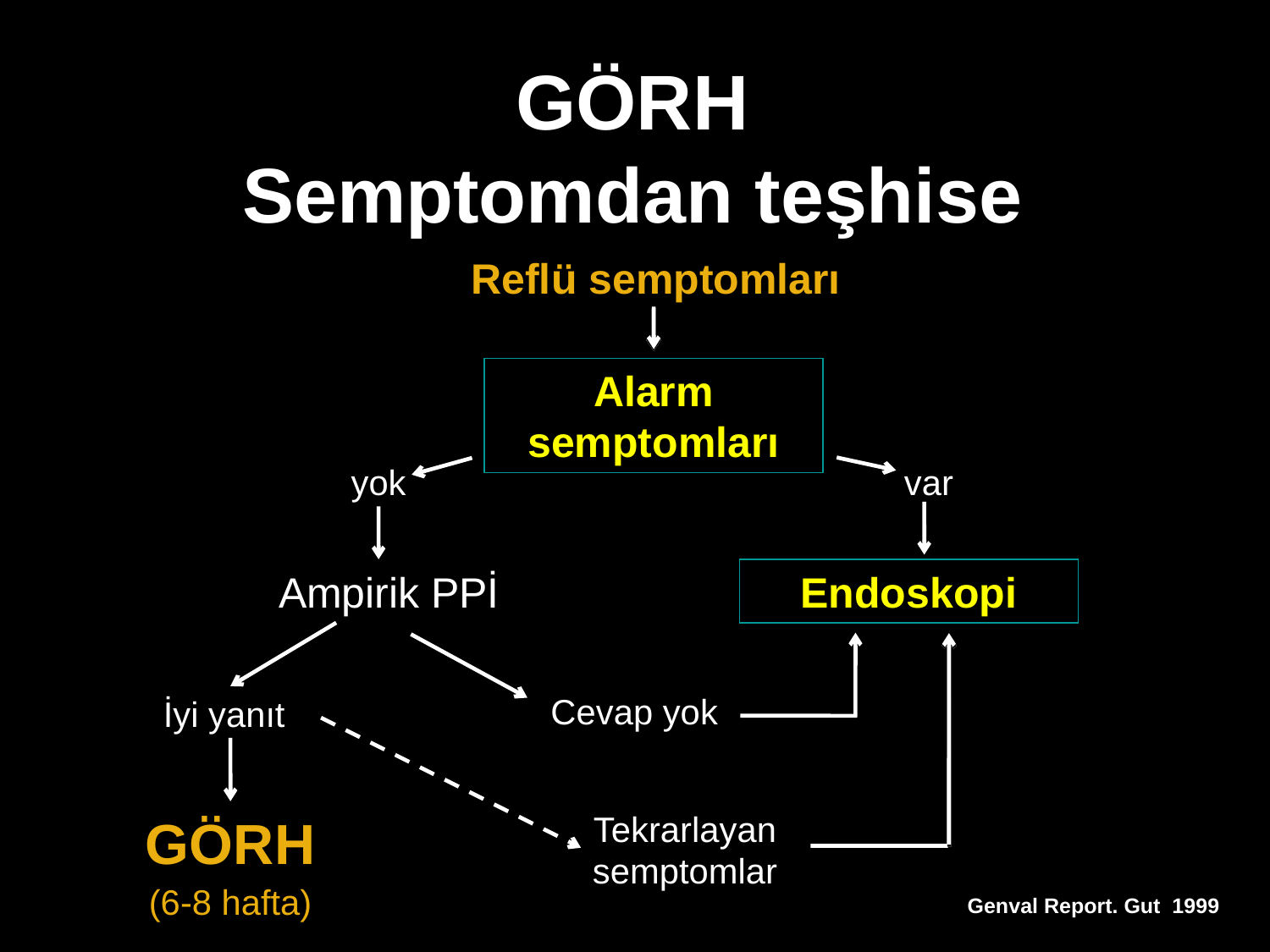

GÖRH
Semptomdan teşhise
Reflü semptomları

Alarm semptomları
yok
var

Ampirik PPİ
Endoskopi

Cevap yok
İyi yanıt

Tekrarlayan semptomlar
GÖRH
(6-8 hafta)

Genval Report. Gut  1999